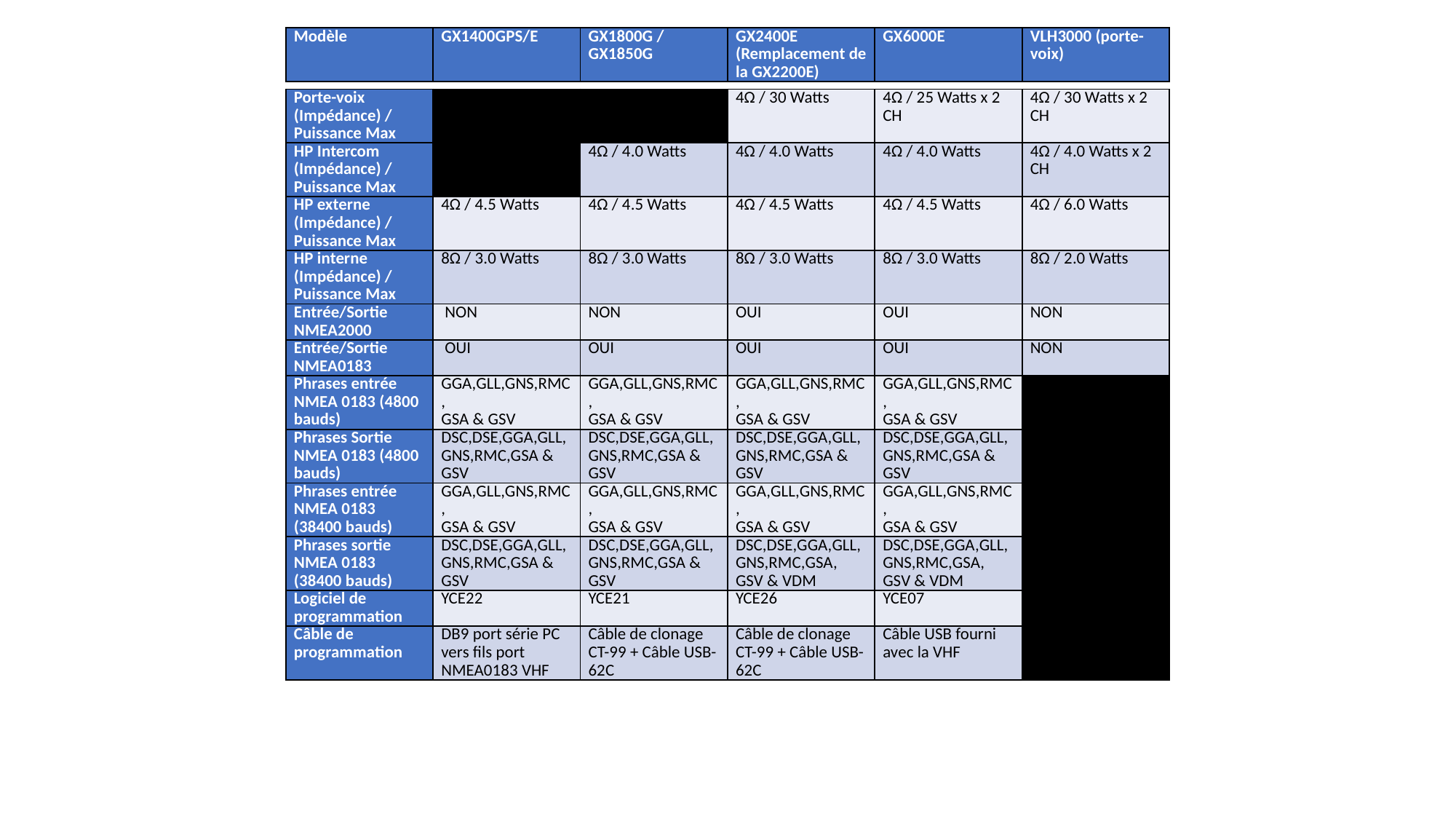

| Modèle | GX1400GPS/E | GX1800G / GX1850G | GX2400E (Remplacement de la GX2200E) | GX6000E | VLH3000 (porte-voix) |
| --- | --- | --- | --- | --- | --- |
| Porte-voix (Impédance) / Puissance Max |  |  | 4Ω / 30 Watts | 4Ω / 25 Watts x 2 CH | 4Ω / 30 Watts x 2 CH |
| --- | --- | --- | --- | --- | --- |
| HP Intercom (Impédance) / Puissance Max |  | 4Ω / 4.0 Watts | 4Ω / 4.0 Watts | 4Ω / 4.0 Watts | 4Ω / 4.0 Watts x 2 CH |
| HP externe (Impédance) / Puissance Max | 4Ω / 4.5 Watts | 4Ω / 4.5 Watts | 4Ω / 4.5 Watts | 4Ω / 4.5 Watts | 4Ω / 6.0 Watts |
| HP interne (Impédance) / Puissance Max | 8Ω / 3.0 Watts | 8Ω / 3.0 Watts | 8Ω / 3.0 Watts | 8Ω / 3.0 Watts | 8Ω / 2.0 Watts |
| Entrée/Sortie NMEA2000 | NON | NON | OUI | OUI | NON |
| Entrée/Sortie NMEA0183 | OUI | OUI | OUI | OUI | NON |
| Phrases entrée NMEA 0183 (4800 bauds) | GGA,GLL,GNS,RMC, GSA & GSV | GGA,GLL,GNS,RMC, GSA & GSV | GGA,GLL,GNS,RMC, GSA & GSV | GGA,GLL,GNS,RMC, GSA & GSV |  |
| Phrases Sortie NMEA 0183 (4800 bauds) | DSC,DSE,GGA,GLL,GNS,RMC,GSA & GSV | DSC,DSE,GGA,GLL,GNS,RMC,GSA & GSV | DSC,DSE,GGA,GLL,GNS,RMC,GSA & GSV | DSC,DSE,GGA,GLL,GNS,RMC,GSA & GSV |  |
| Phrases entrée NMEA 0183 (38400 bauds) | GGA,GLL,GNS,RMC, GSA & GSV | GGA,GLL,GNS,RMC, GSA & GSV | GGA,GLL,GNS,RMC, GSA & GSV | GGA,GLL,GNS,RMC, GSA & GSV |  |
| Phrases sortie NMEA 0183 (38400 bauds) | DSC,DSE,GGA,GLL,GNS,RMC,GSA & GSV | DSC,DSE,GGA,GLL,GNS,RMC,GSA & GSV | DSC,DSE,GGA,GLL,GNS,RMC,GSA, GSV & VDM | DSC,DSE,GGA,GLL,GNS,RMC,GSA, GSV & VDM |  |
| Logiciel de programmation | YCE22 | YCE21 | YCE26 | YCE07 |  |
| Câble de programmation | DB9 port série PC vers fils port NMEA0183 VHF | Câble de clonage CT-99 + Câble USB-62C | Câble de clonage CT-99 + Câble USB-62C | Câble USB fourni avec la VHF |  |